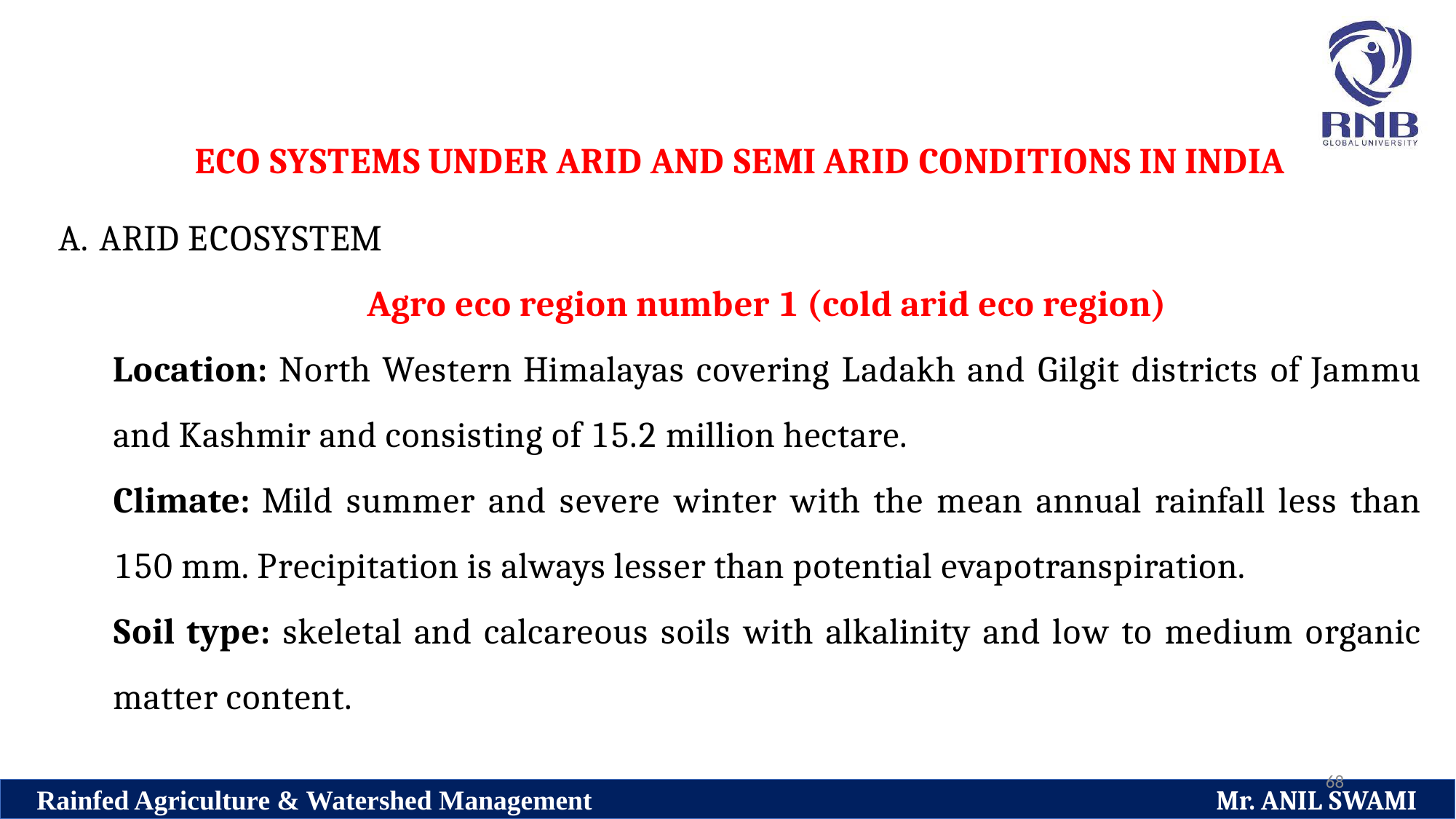

ECO SYSTEMS UNDER ARID AND SEMI ARID CONDITIONS IN INDIA
ARID ECOSYSTEM
 Agro eco region number 1 (cold arid eco region)
Location: North Western Himalayas covering Ladakh and Gilgit districts of Jammu and Kashmir and consisting of 15.2 million hectare.
Climate: Mild summer and severe winter with the mean annual rainfall less than 150 mm. Precipitation is always lesser than potential evapotranspiration.
Soil type: skeletal and calcareous soils with alkalinity and low to medium organic matter content.
68